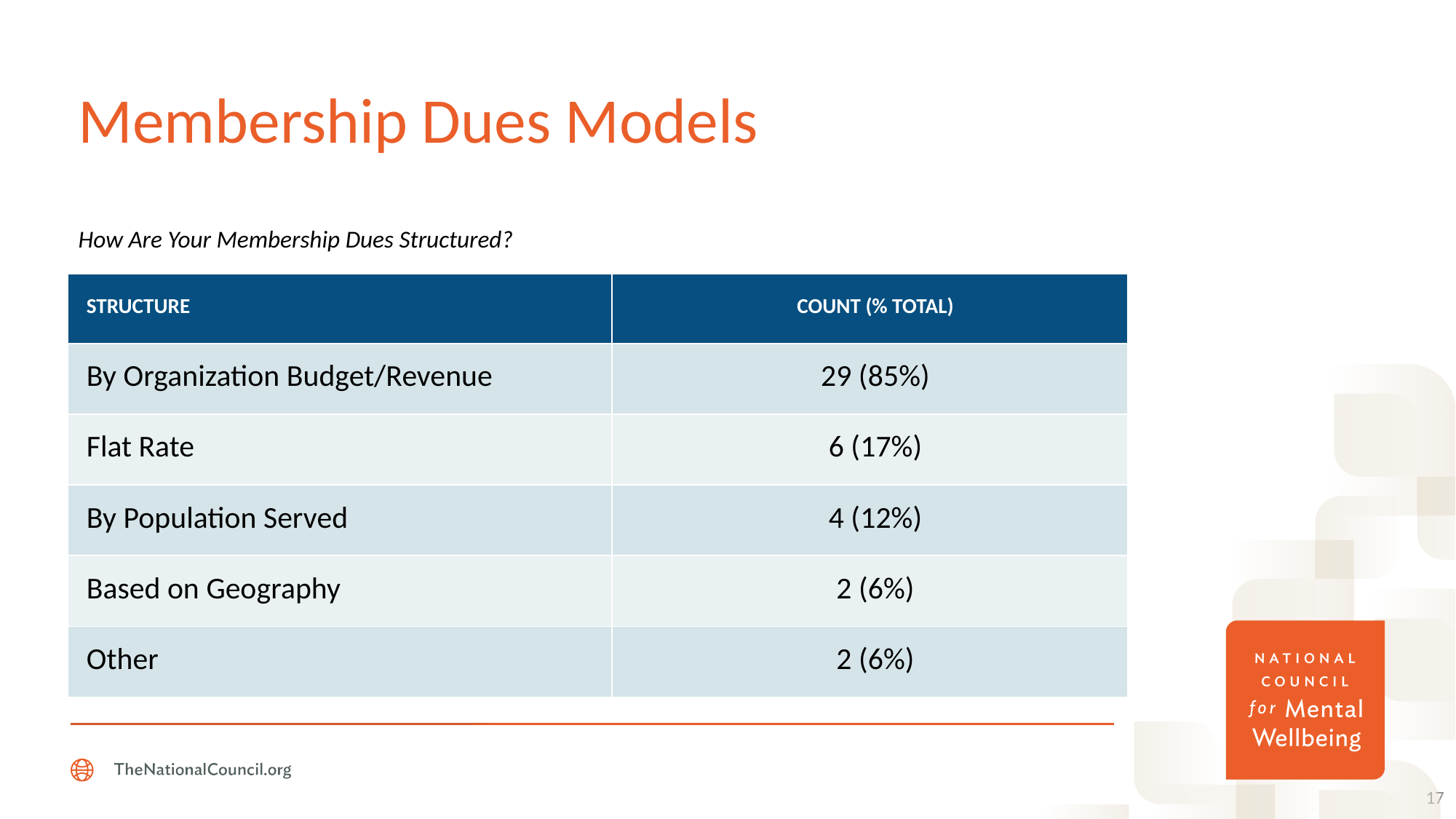

# Membership Dues Models
|  |  |
| --- | --- |
| STRUCTURE | COUNT (% TOTAL) |
| By Organization Budget/Revenue | 29 (85%) |
| Flat Rate | 6 (17%) |
| By Population Served | 4 (12%) |
| Based on Geography | 2 (6%) |
| Other | 2 (6%) |
How Are Your Membership Dues Structured?
17